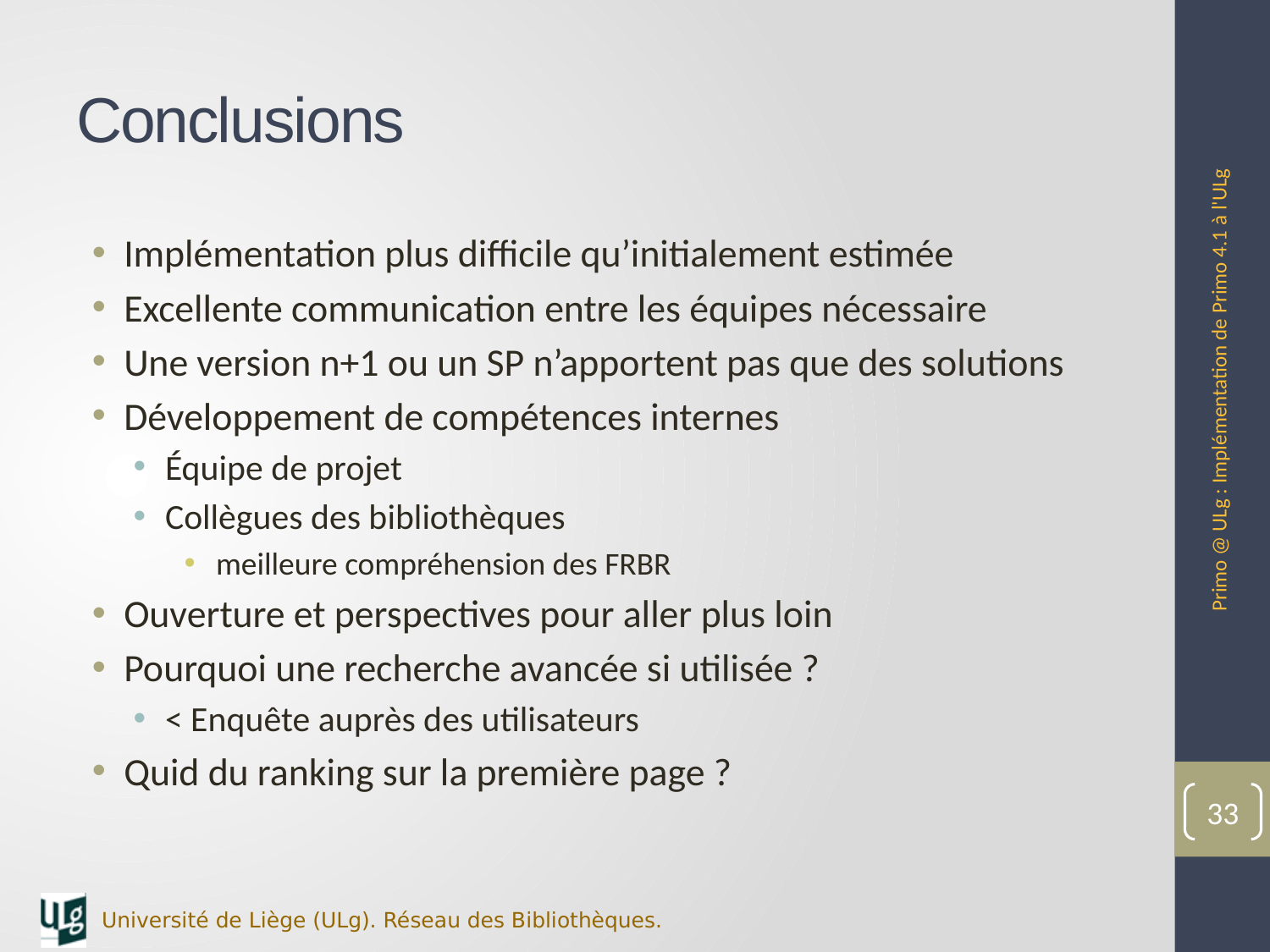

# Conclusions
Implémentation plus difficile qu’initialement estimée
Excellente communication entre les équipes nécessaire
Une version n+1 ou un SP n’apportent pas que des solutions
Développement de compétences internes
Équipe de projet
Collègues des bibliothèques
meilleure compréhension des FRBR
Ouverture et perspectives pour aller plus loin
Pourquoi une recherche avancée si utilisée ?
< Enquête auprès des utilisateurs
Quid du ranking sur la première page ?

Primo @ ULg : Implémentation de Primo 4.1 à l'ULg
33